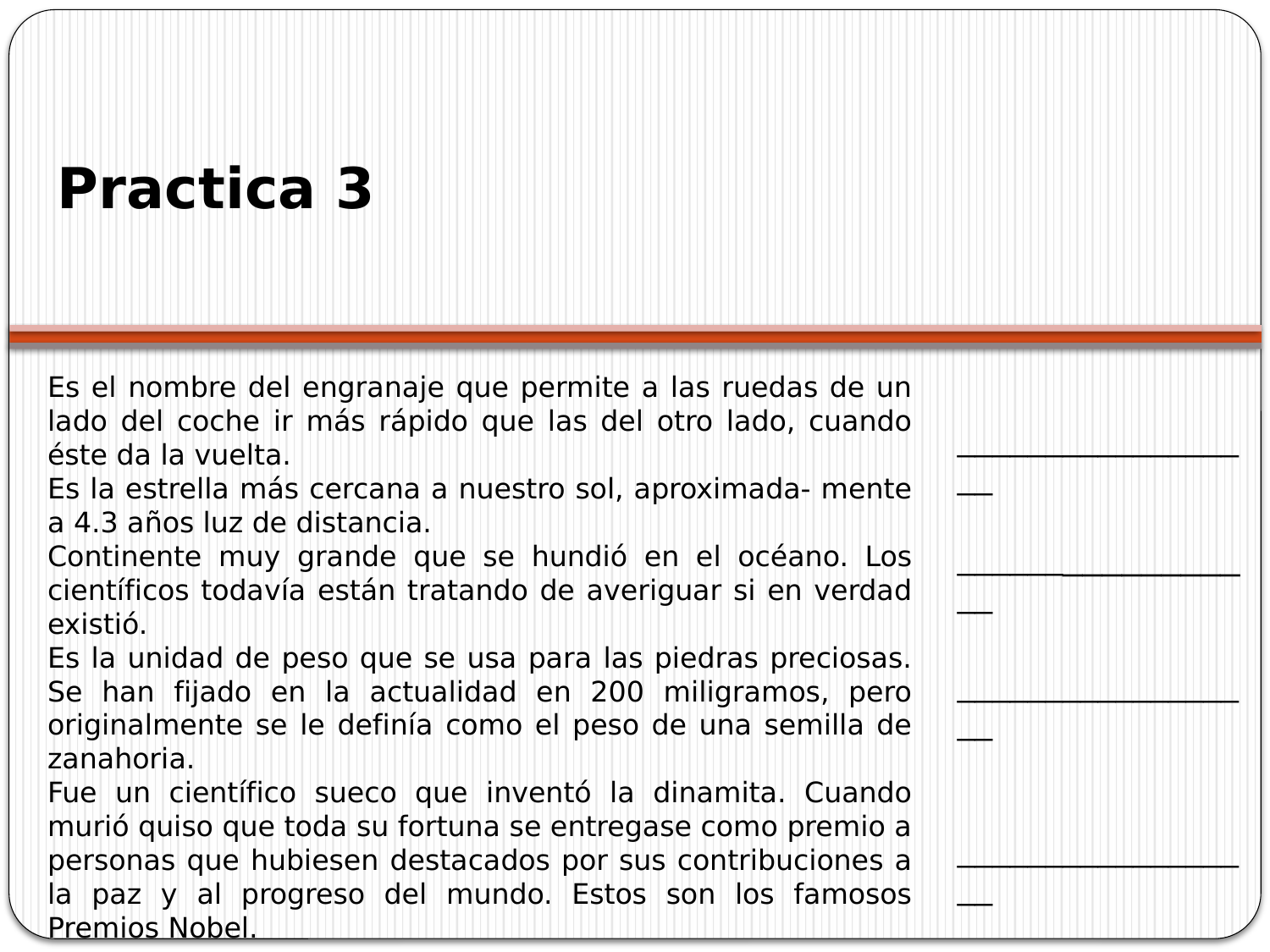

Practica 3

Es el nombre del engranaje que permite a las ruedas de un lado del coche ir más rápido que las del otro lado, cuando éste da la vuelta.
Es la estrella más cercana a nuestro sol, aproximada- mente a 4.3 años luz de distancia.
Continente muy grande que se hundió en el océano. Los científicos todavía están tratando de averiguar si en verdad existió.
Es la unidad de peso que se usa para las piedras preciosas. Se han fijado en la actualidad en 200 miligramos, pero originalmente se le definía como el peso de una semilla de zanahoria.
Fue un científico sueco que inventó la dinamita. Cuando murió quiso que toda su fortuna se entregase como premio a personas que hubiesen destacados por sus contribuciones a la paz y al progreso del mundo. Estos son los famosos Premios Nobel.

__________________

_________________

__________________

__________________

__________________